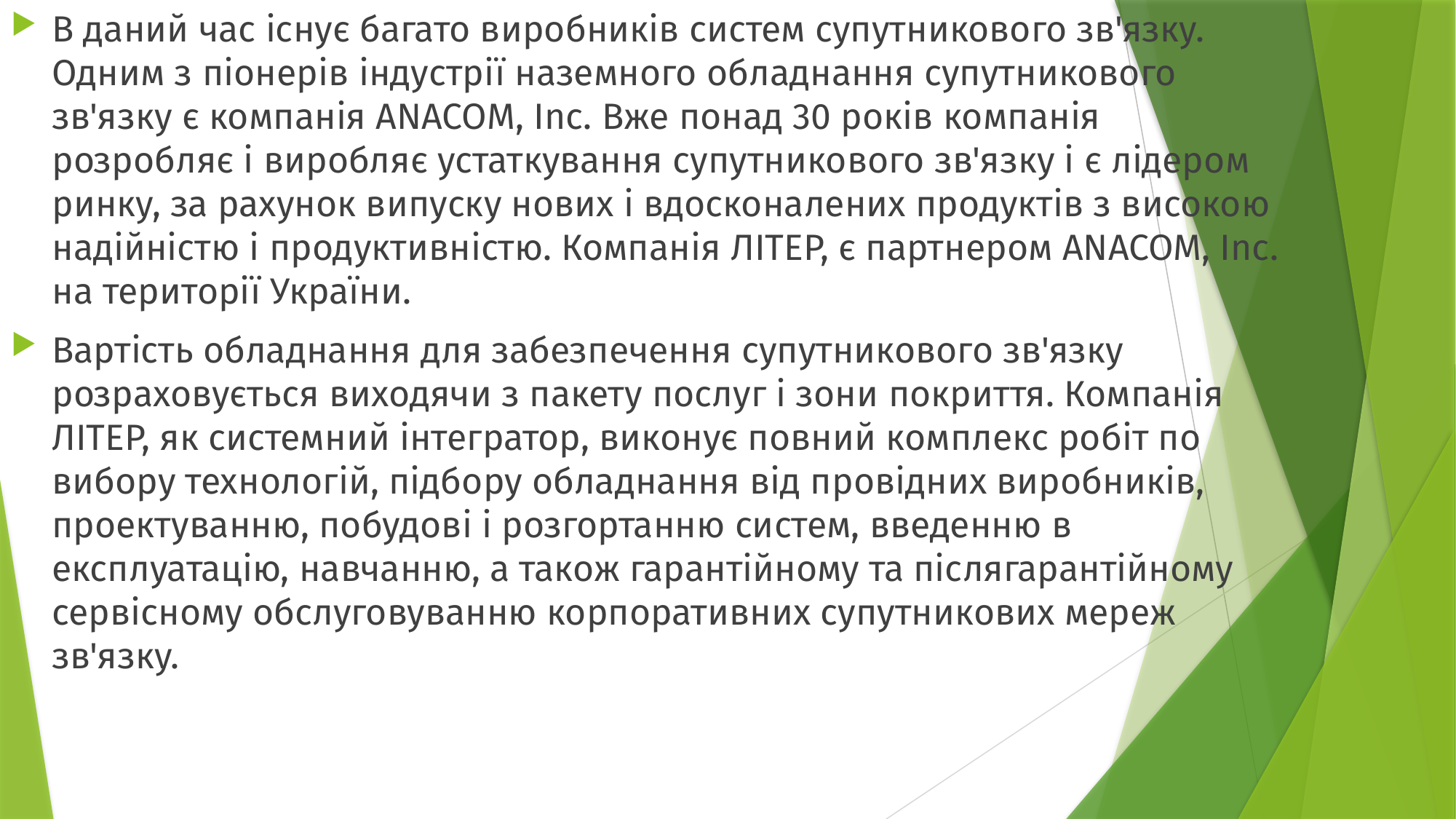

В даний час існує багато виробників систем супутникового зв'язку. Одним з піонерів індустрії наземного обладнання супутникового зв'язку є компанія ANACOM, Inc. Вже понад 30 років компанія розробляє і виробляє устаткування супутникового зв'язку і є лідером ринку, за рахунок випуску нових і вдосконалених продуктів з високою надійністю і продуктивністю. Компанія ЛІТЕР, є партнером ANACOM, Inc. на території України.
Вартість обладнання для забезпечення супутникового зв'язку розраховується виходячи з пакету послуг і зони покриття. Компанія ЛІТЕР, як системний інтегратор, виконує повний комплекс робіт по вибору технологій, підбору обладнання від провідних виробників, проектуванню, побудові і розгортанню систем, введенню в експлуатацію, навчанню, а також гарантійному та післягарантійному сервісному обслуговуванню корпоративних супутникових мереж зв'язку.